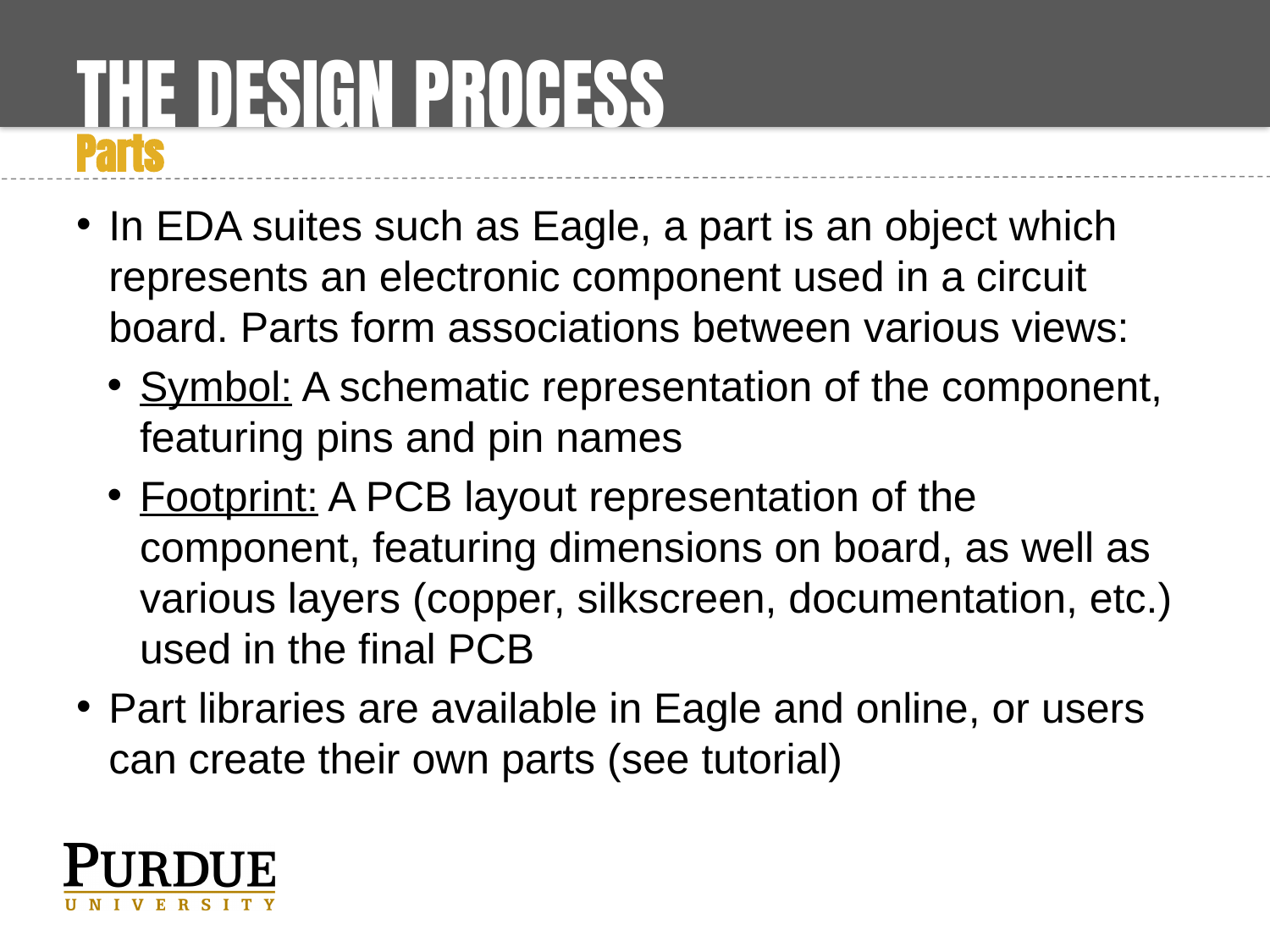

# The Design Process
Parts
In EDA suites such as Eagle, a part is an object which represents an electronic component used in a circuit board. Parts form associations between various views:
Symbol: A schematic representation of the component, featuring pins and pin names
Footprint: A PCB layout representation of the component, featuring dimensions on board, as well as various layers (copper, silkscreen, documentation, etc.) used in the final PCB
Part libraries are available in Eagle and online, or users can create their own parts (see tutorial)